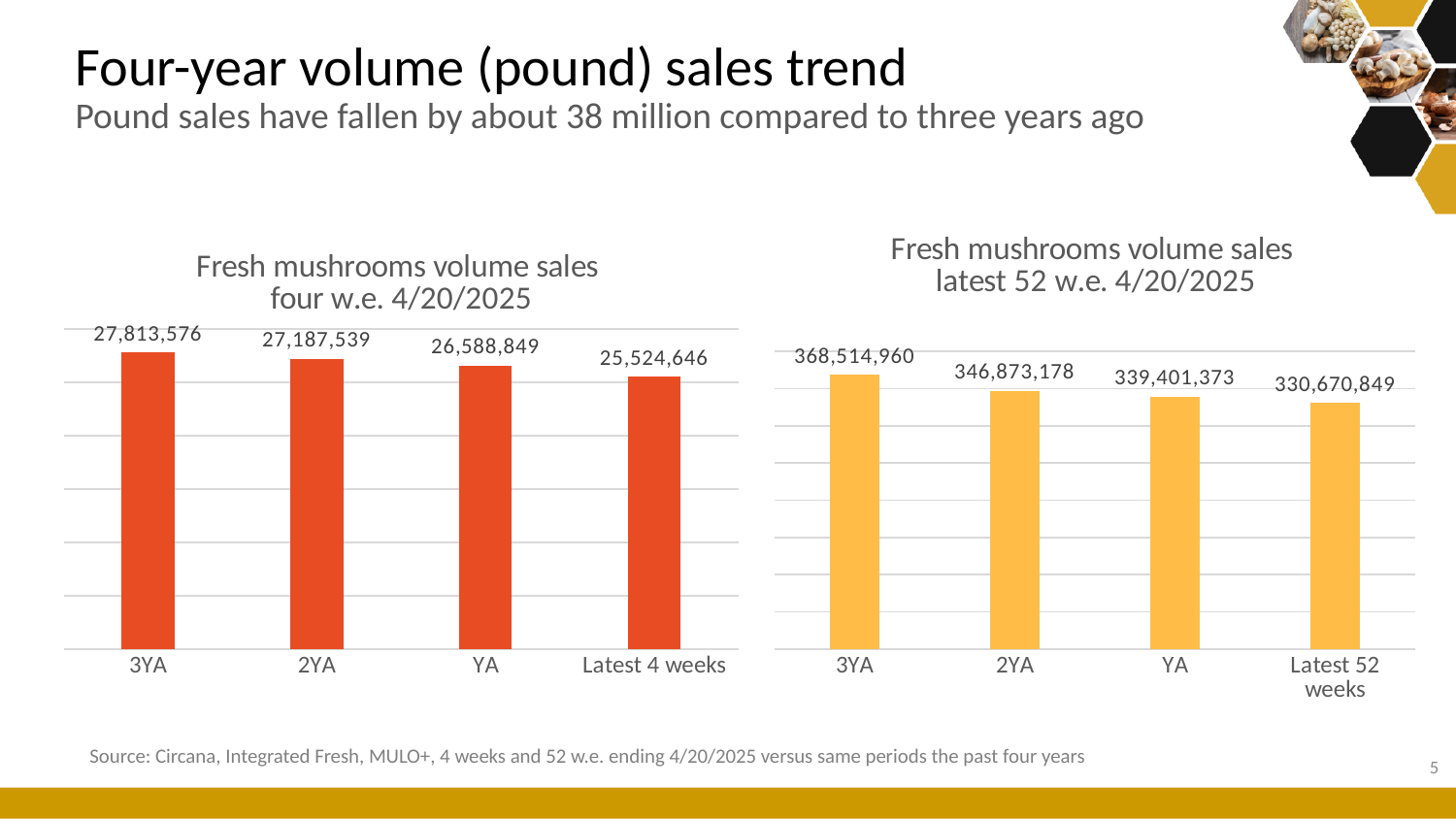

# Four-year volume (pound) sales trend Pound sales have fallen by about 38 million compared to three years ago

### Chart: Fresh mushrooms volume sales four w.e. 4/20/2025

| Category | 4 w.e. |
|---|---|
| 3YA | 27813576.0244719 |
| 2YA | 27187539.23246573 |
| YA | 26588849.359157886 |
| Latest 4 weeks | 25524646.236245774 |

### Chart: Fresh mushrooms volume sales latest 52 w.e. 4/20/2025

| Category | 52 w.e. |
|---|---|
| 3YA | 368514960.11903626 |
| 2YA | 346873177.8684972 |
| YA | 339401373.28058165 |
| Latest 52 weeks | 330670849.34005654 |
Source: Circana, Integrated Fresh, MULO+, 4 weeks and 52 w.e. ending 4/20/2025 versus same periods the past four years
5